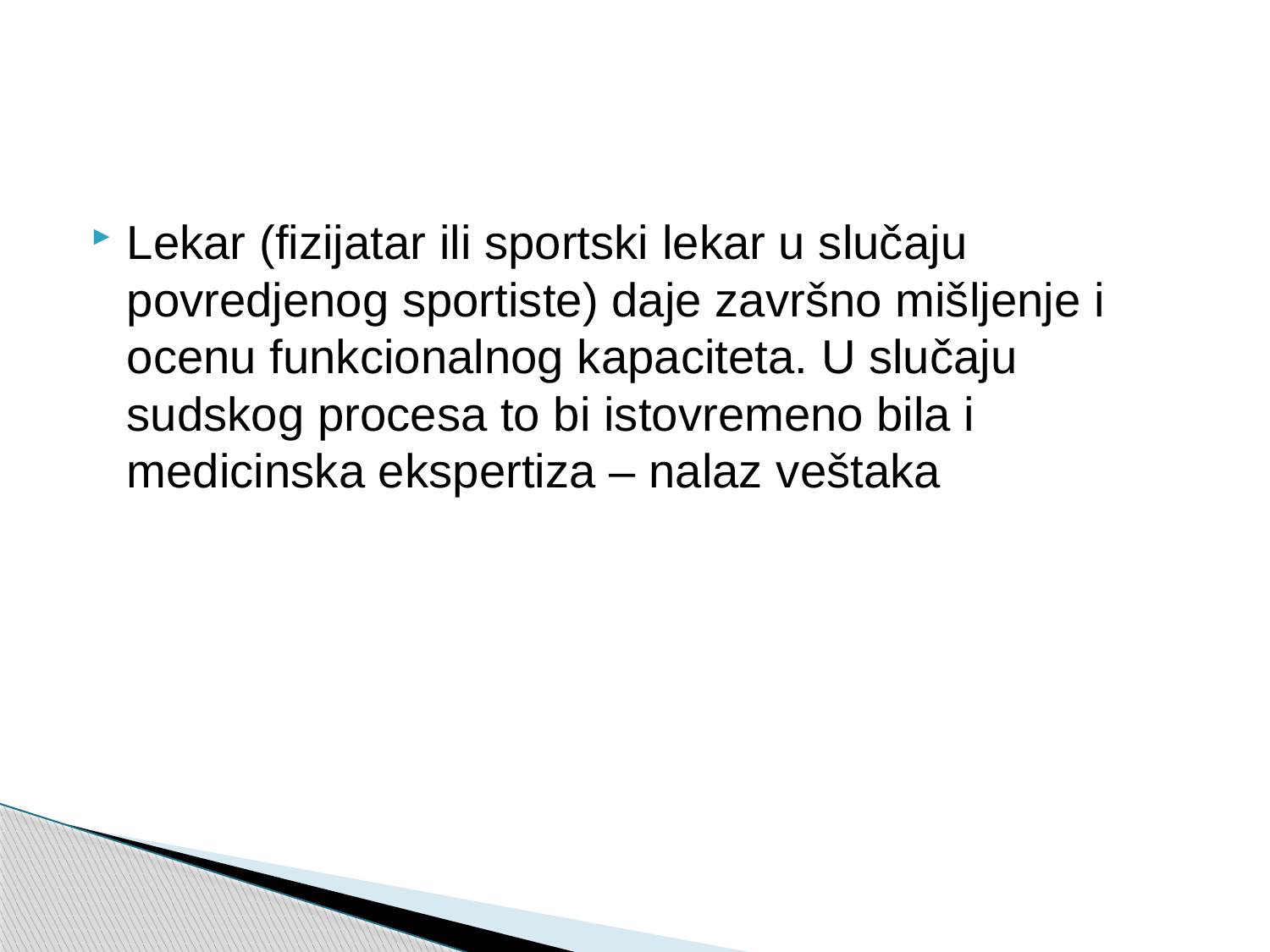

Lekar (fizijatar ili sportski lekar u slučaju povredjenog sportiste) daje završno mišljenje i ocenu funkcionalnog kapaciteta. U slučaju sudskog procesa to bi istovremeno bila i medicinska ekspertiza – nalaz veštaka